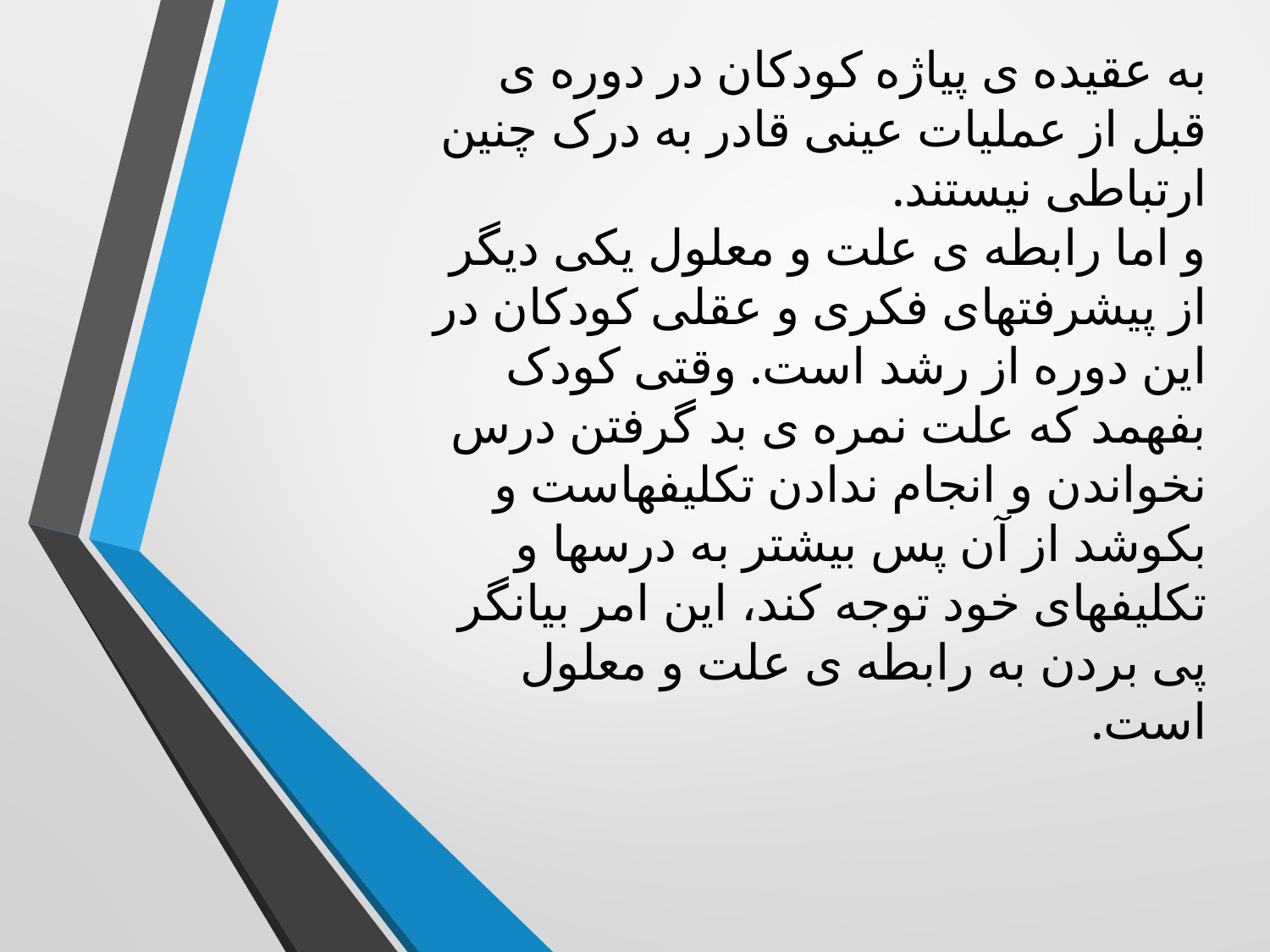

به عقیده ی پیاژه کودکان در دوره ی قبل از عملیات عینی قادر به درک چنین ارتباطی نیستند.
و اما رابطه ی علت و معلول یکی دیگر از پیشرفتهای فکری و عقلی کودکان در این دوره از رشد است. وقتی کودک بفهمد که علت نمره ی بد گرفتن درس نخواندن و انجام ندادن تکلیفهاست و بکوشد از آن پس بیشتر به درسها و تکلیفهای خود توجه کند، این امر بیانگر پی بردن به رابطه ی علت و معلول است.